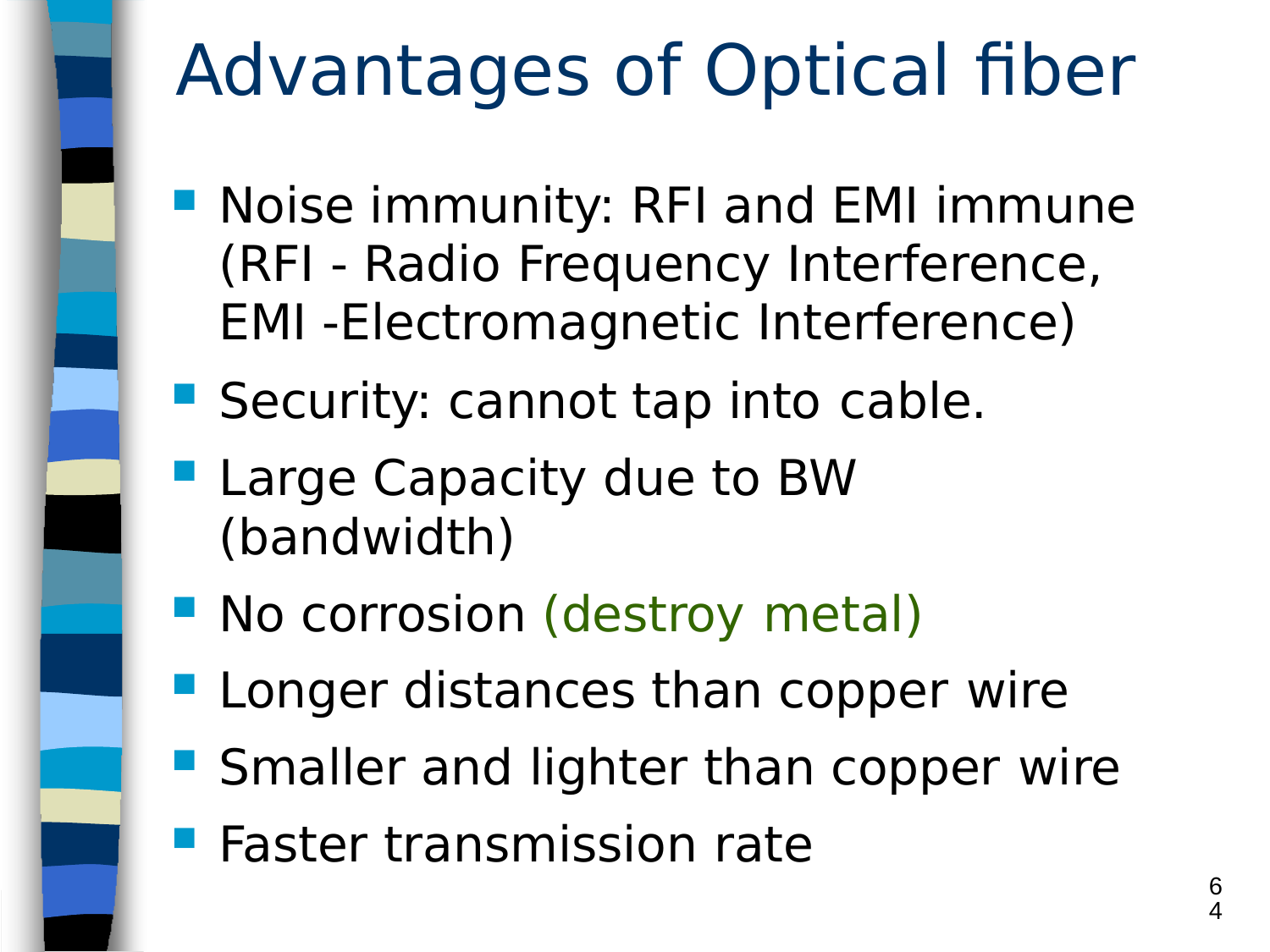

# Advantages of Optical fiber
Noise immunity: RFI and EMI immune  (RFI - Radio Frequency Interference,  EMI -Electromagnetic Interference)
Security: cannot tap into cable.
Large Capacity due to BW (bandwidth)
No corrosion (destroy metal)
Longer distances than copper wire
Smaller and lighter than copper wire
Faster transmission rate
64